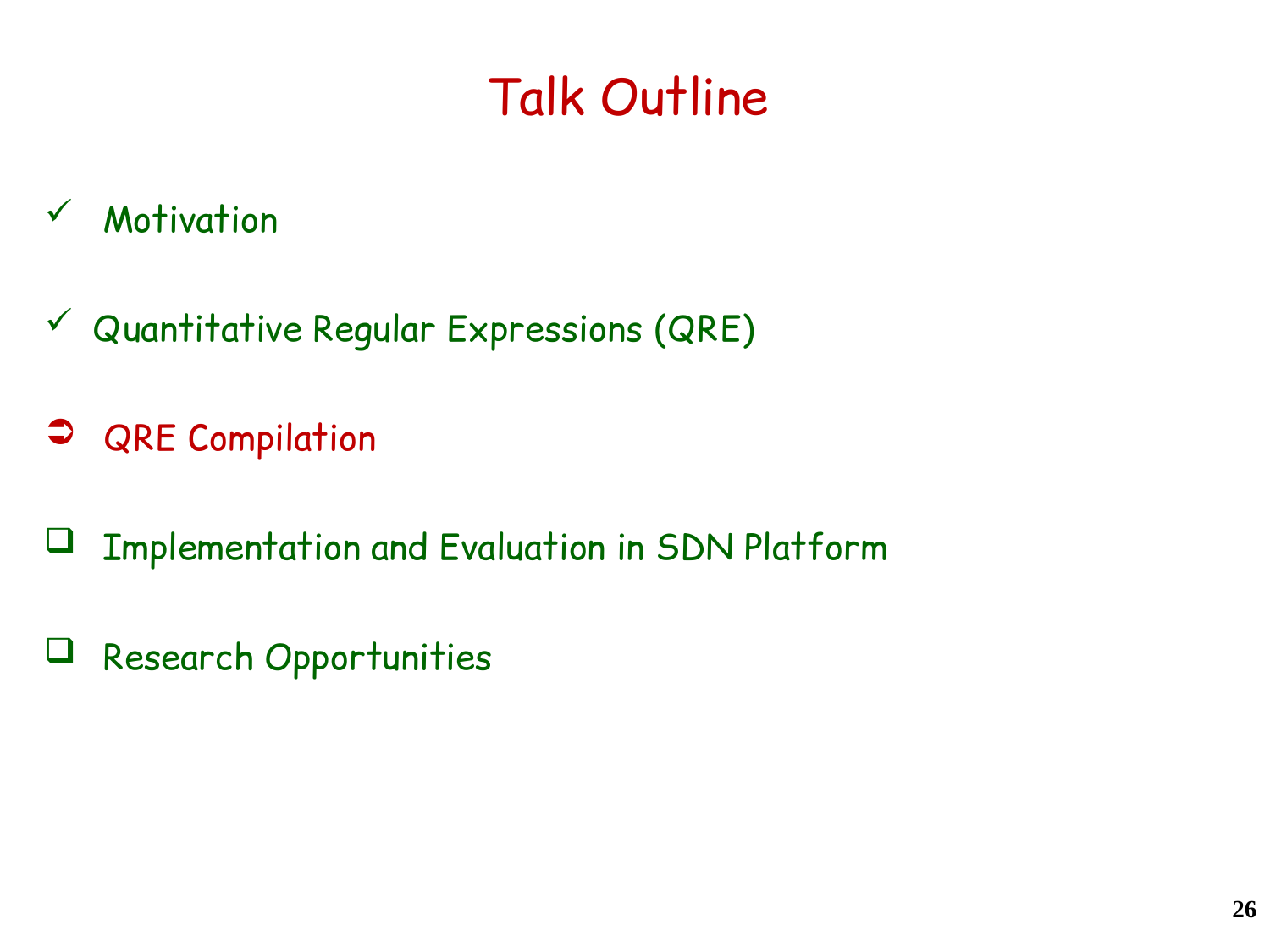

# Talk Outline
 Motivation

Quantitative Regular Expressions (QRE)

 QRE Compilation

 Implementation and Evaluation in SDN Platform

 Research Opportunities

26